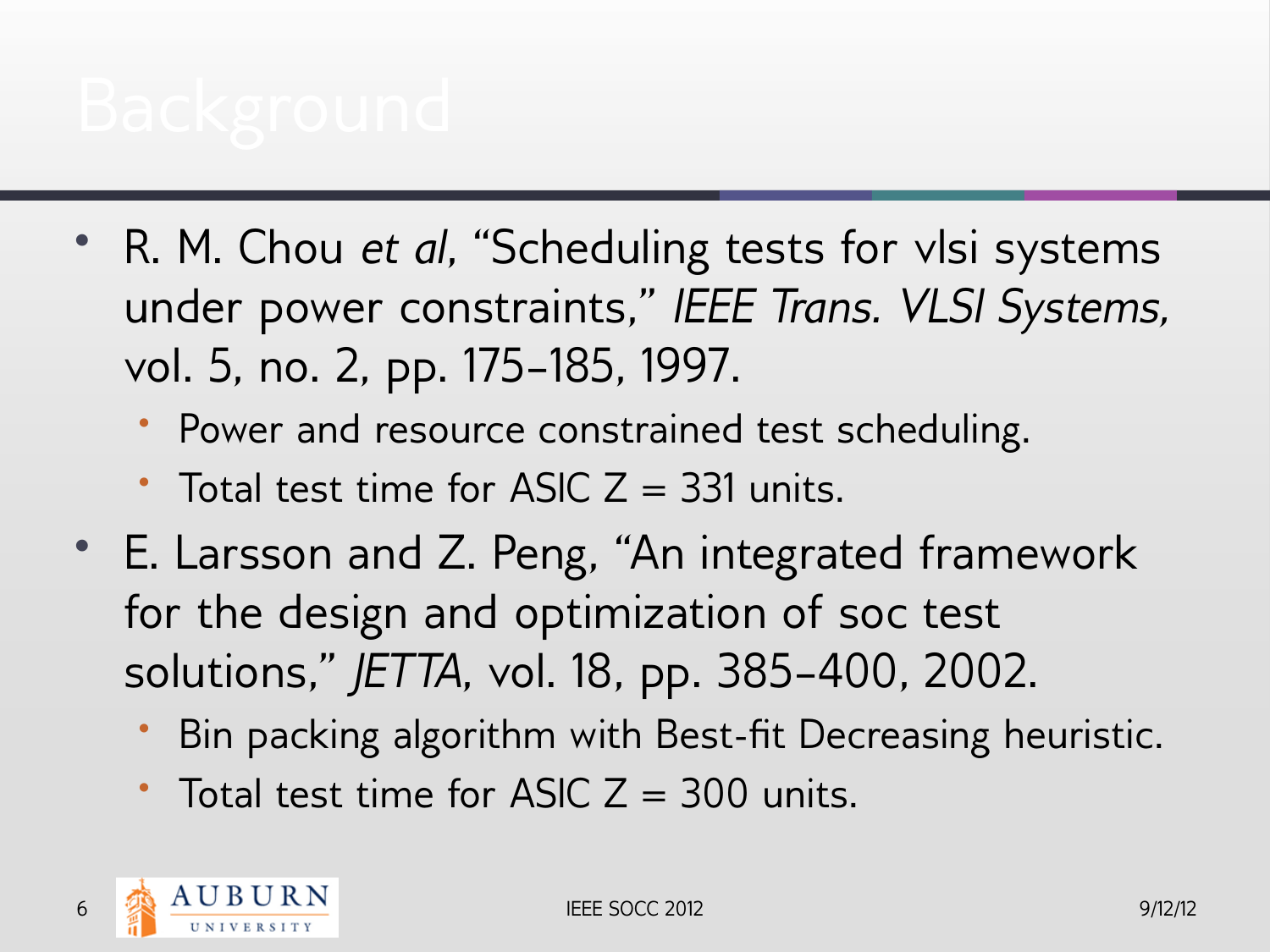

# Background
R. M. Chou et al, “Scheduling tests for vlsi systems under power constraints,” IEEE Trans. VLSI Systems, vol. 5, no. 2, pp. 175–185, 1997.
Power and resource constrained test scheduling.
Total test time for ASIC Z = 331 units.
E. Larsson and Z. Peng, “An integrated framework for the design and optimization of soc test solutions,” JETTA, vol. 18, pp. 385–400, 2002.
Bin packing algorithm with Best-fit Decreasing heuristic.
Total test time for ASIC Z = 300 units.

6
IEEE SOCC 2012
9/12/12